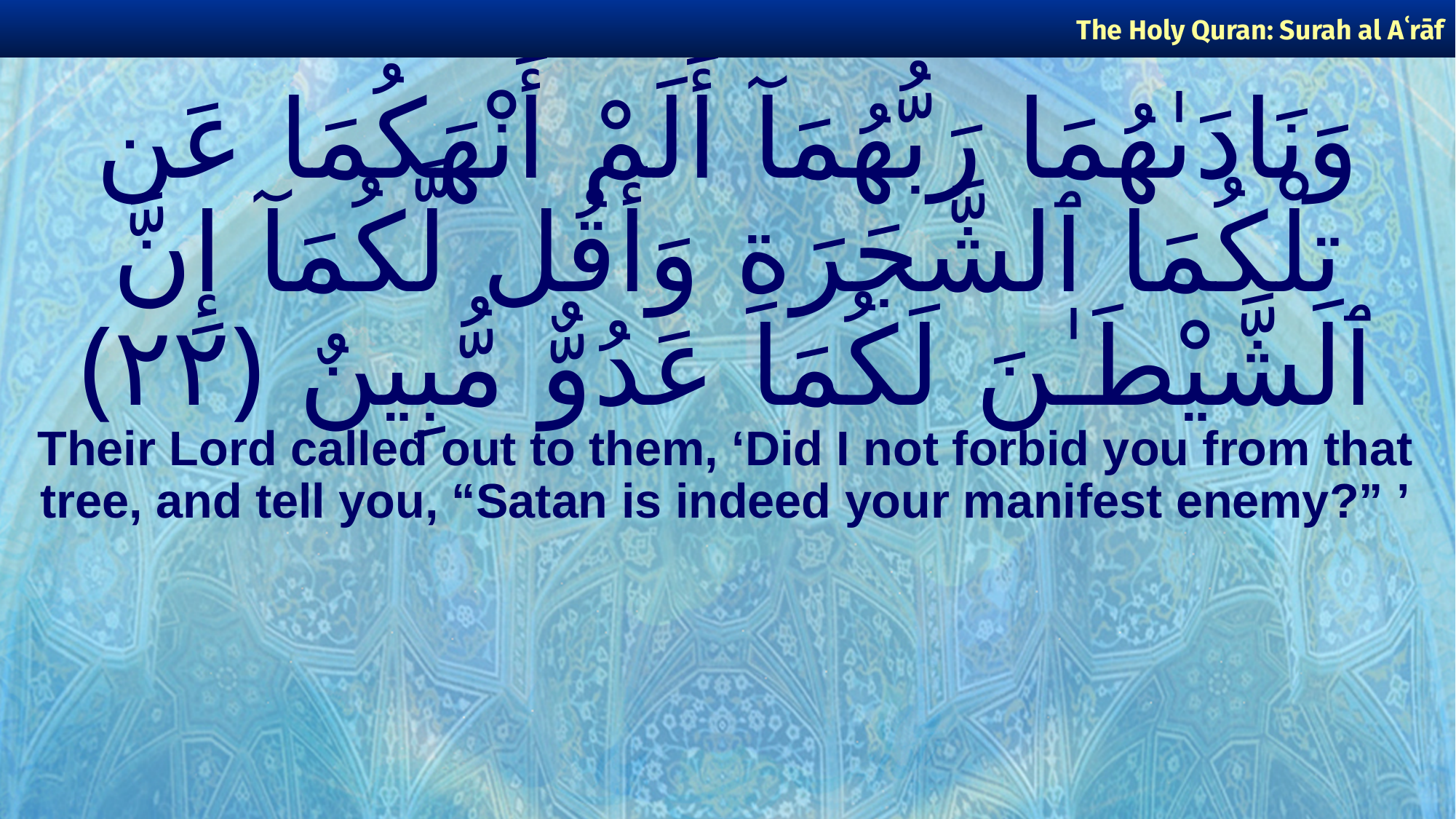

The Holy Quran: Surah al­ Aʿrāf
# وَنَادَىٰهُمَا رَبُّهُمَآ أَلَمْ أَنْهَكُمَا عَن تِلْكُمَا ٱلشَّجَرَةِ وَأَقُل لَّكُمَآ إِنَّ ٱلشَّيْطَـٰنَ لَكُمَا عَدُوٌّ مُّبِينٌ ﴿٢٢﴾
Their Lord called out to them, ‘Did I not forbid you from that tree, and tell you, “Satan is indeed your manifest enemy?” ’